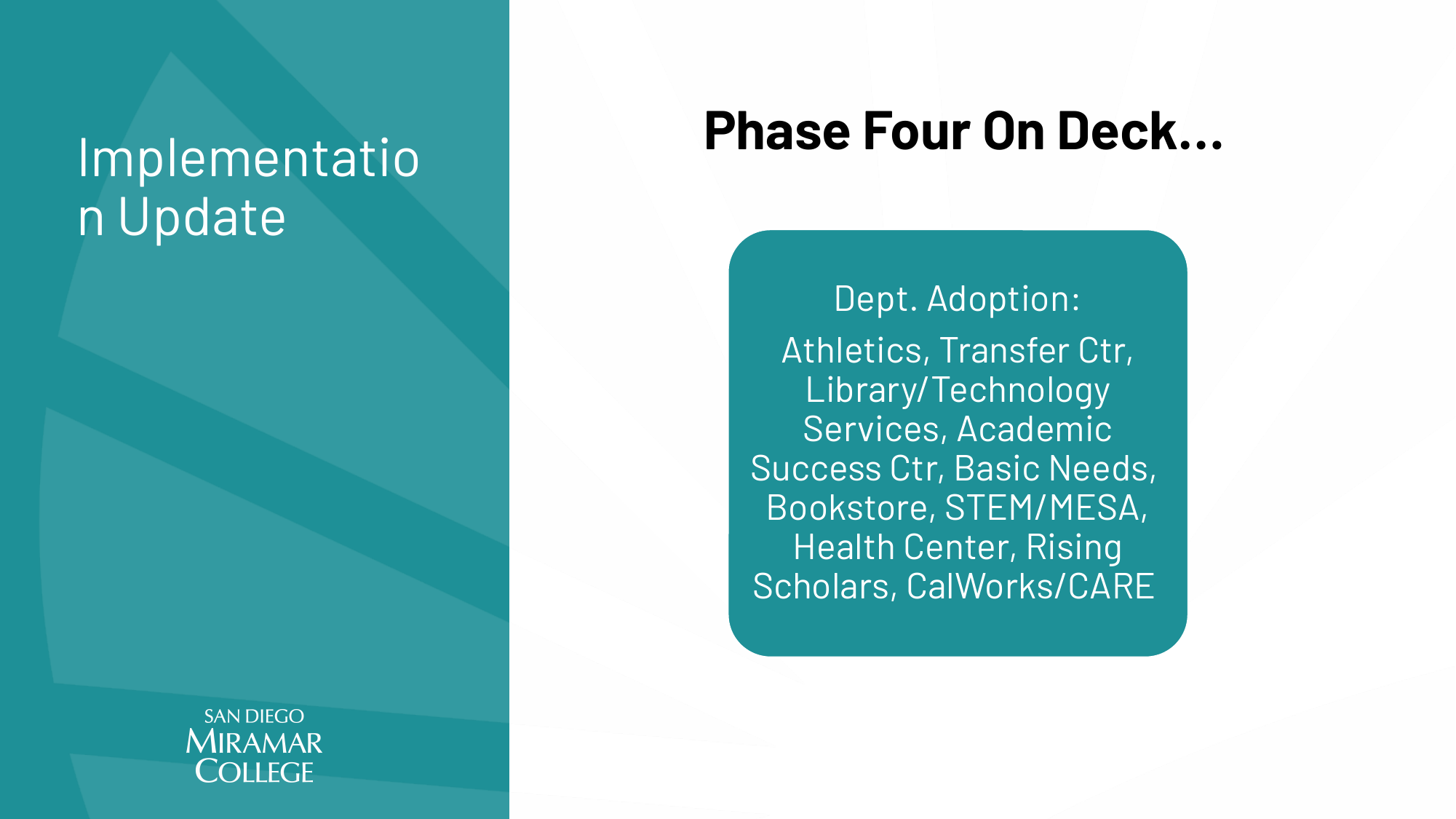

Phase Four On Deck…
# Implementation Update

Dept. Adoption:
Athletics, Transfer Ctr, Library/Technology Services, Academic Success Ctr, Basic Needs,  Bookstore, STEM/MESA, Health Center, Rising Scholars, CalWorks/CARE